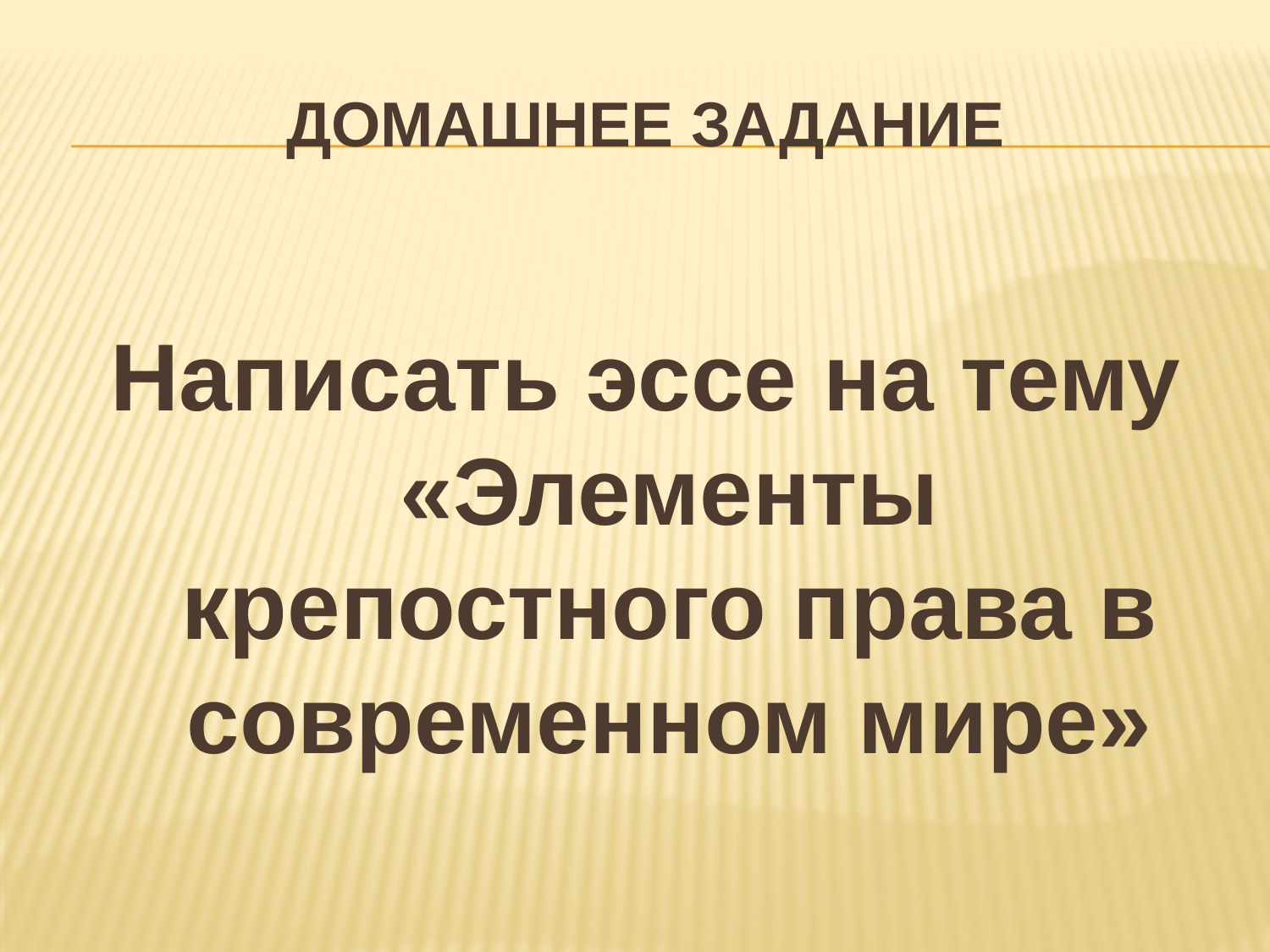

# Домашнее задание

Написать эссе на тему «Элементы крепостного права в современном мире»